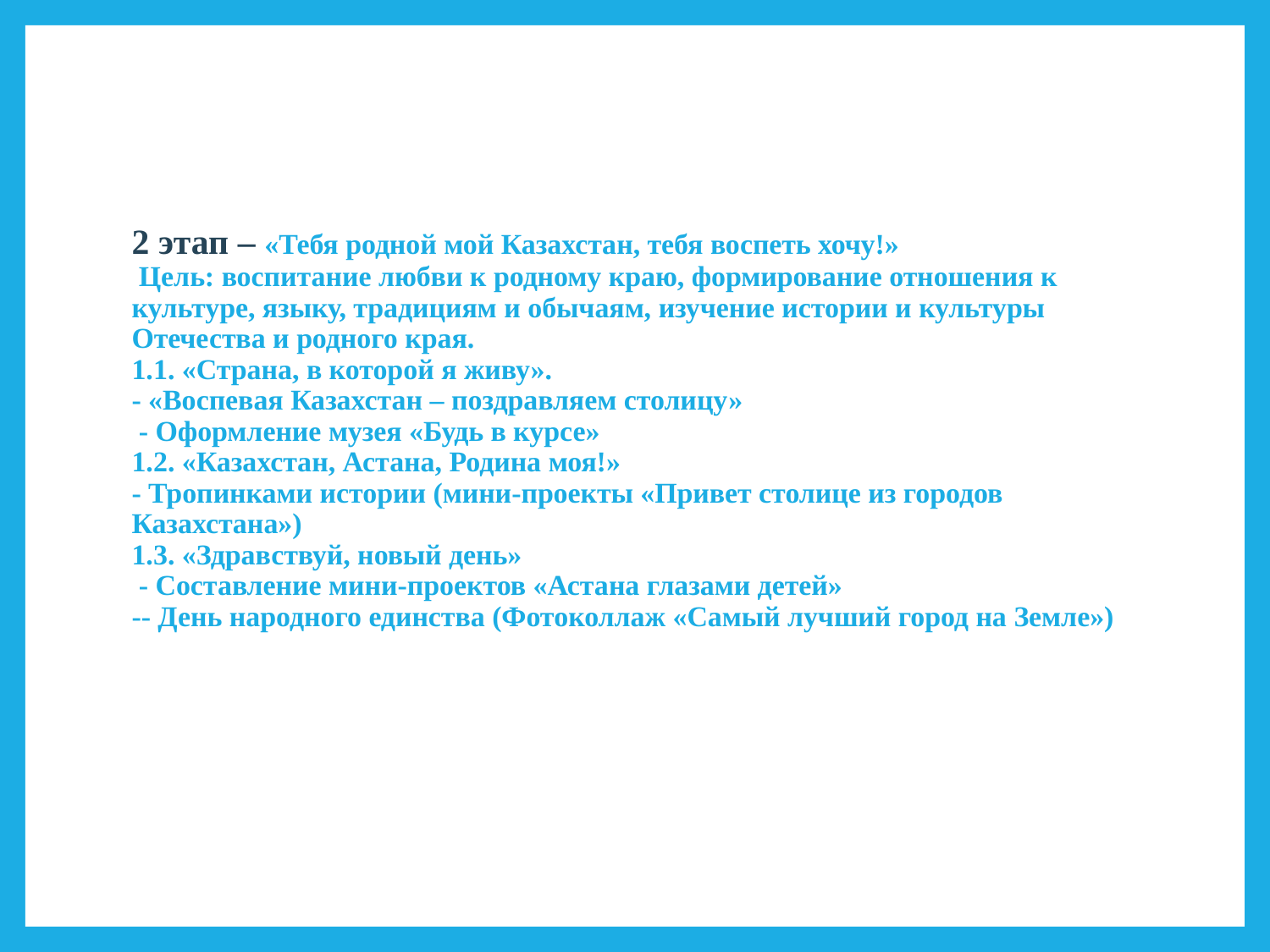

# 2 этап – «Тебя родной мой Казахстан, тебя воспеть хочу!» Цель: воспитание любви к родному краю, формирование отношения к культуре, языку, традициям и обычаям, изучение истории и культуры Отечества и родного края. 1.1. «Страна, в которой я живу». - «Воспевая Казахстан – поздравляем столицу» - Оформление музея «Будь в курсе» 1.2. «Казахстан, Астана, Родина моя!» - Тропинками истории (мини-проекты «Привет столице из городов Казахстана») 1.3. «Здравствуй, новый день» - Составление мини-проектов «Астана глазами детей» -- День народного единства (Фотоколлаж «Самый лучший город на Земле»)